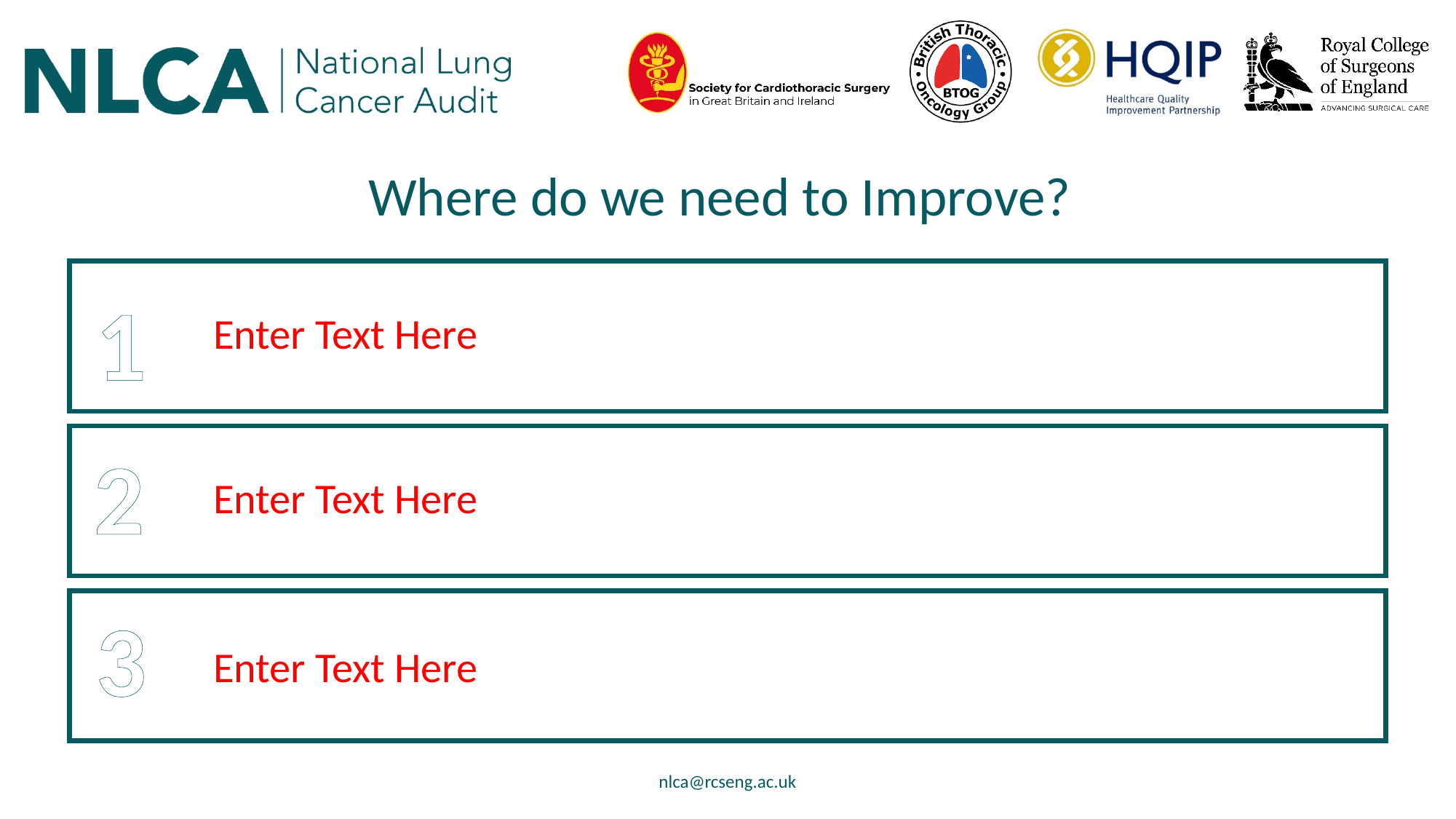

# Where do we need to Improve?

1
Enter Text Here

2
Enter Text Here
3

Enter Text Here
nlca@rcseng.ac.uk